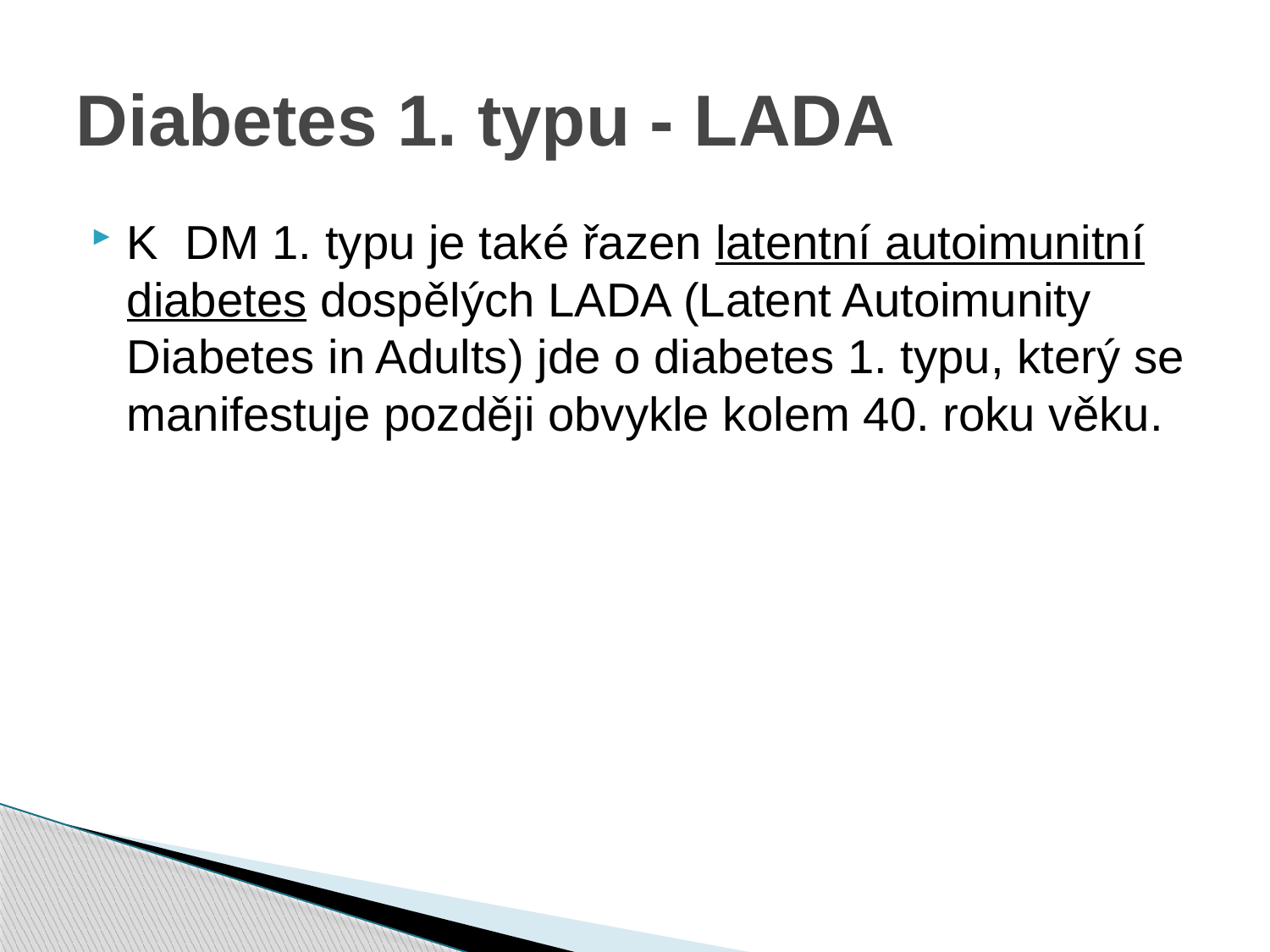

# Diabetes 1. typu - LADA
K  DM 1. typu je také řazen latentní autoimunitní diabetes dospělých LADA (Latent Autoimunity Diabetes in Adults) jde o diabetes 1. typu, který se manifestuje později obvykle kolem 40. roku věku.